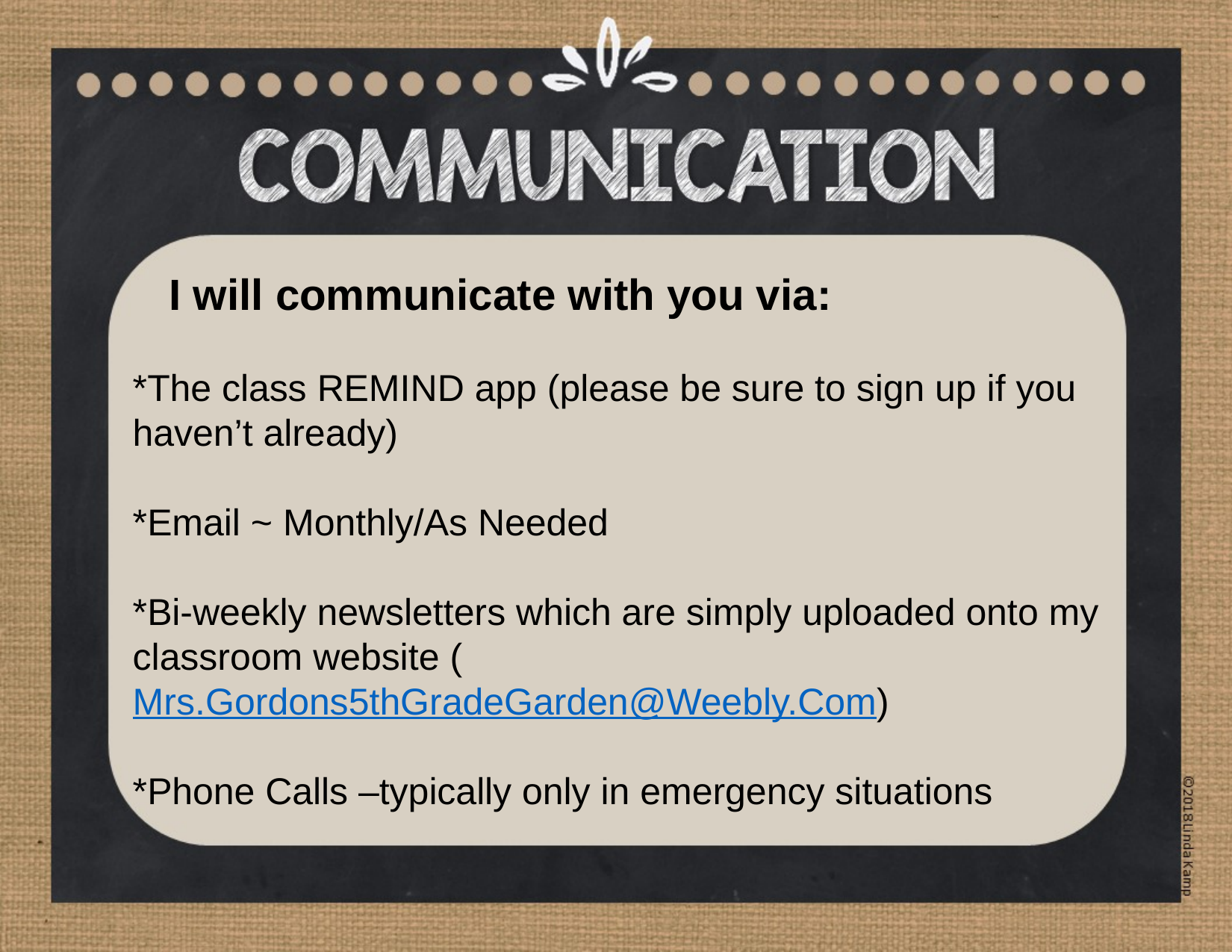

I will communicate with you via:
*The class REMIND app (please be sure to sign up if you haven’t already)
*Email ~ Monthly/As Needed
*Bi-weekly newsletters which are simply uploaded onto my classroom website (Mrs.Gordons5thGradeGarden@Weebly.Com)
*Phone Calls –typically only in emergency situations